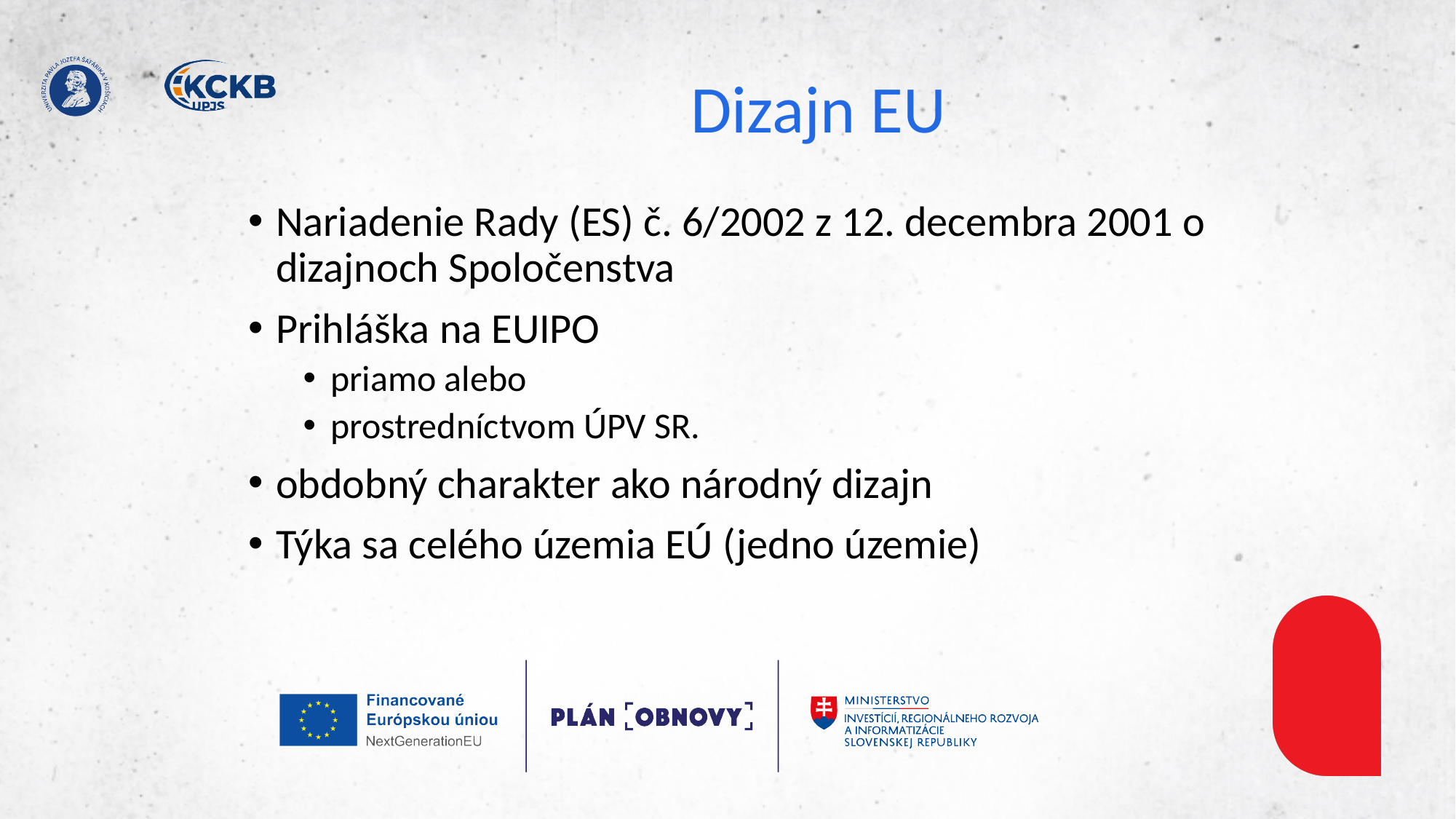

# Dizajn EU
Nariadenie Rady (ES) č. 6/2002 z 12. decembra 2001 o dizajnoch Spoločenstva
Prihláška na EUIPO
priamo alebo
prostredníctvom ÚPV SR.
obdobný charakter ako národný dizajn
Týka sa celého územia EÚ (jedno územie)